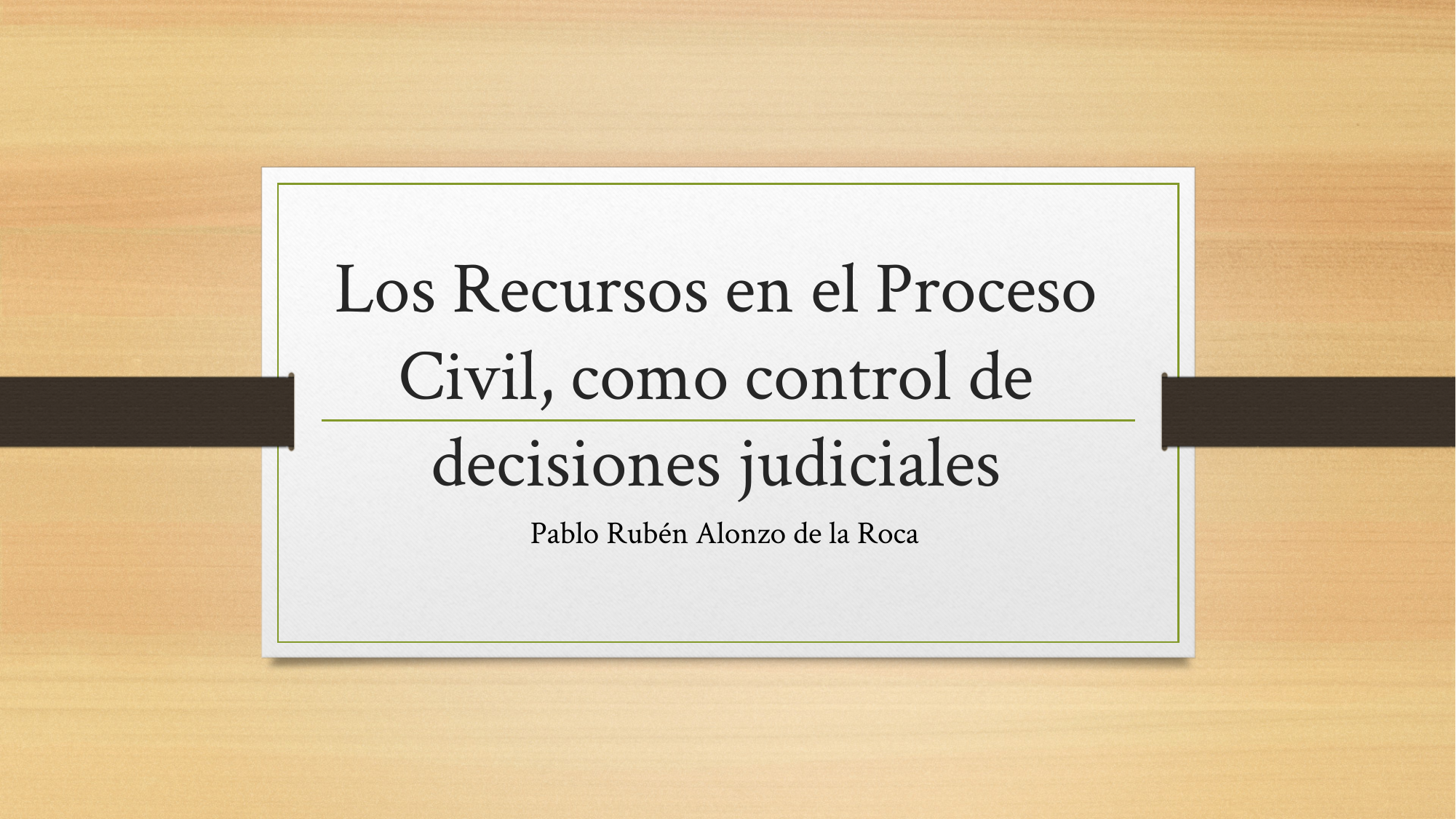

# Los Recursos en el Proceso Civil, como control de decisiones judiciales
Pablo Rubén Alonzo de la Roca